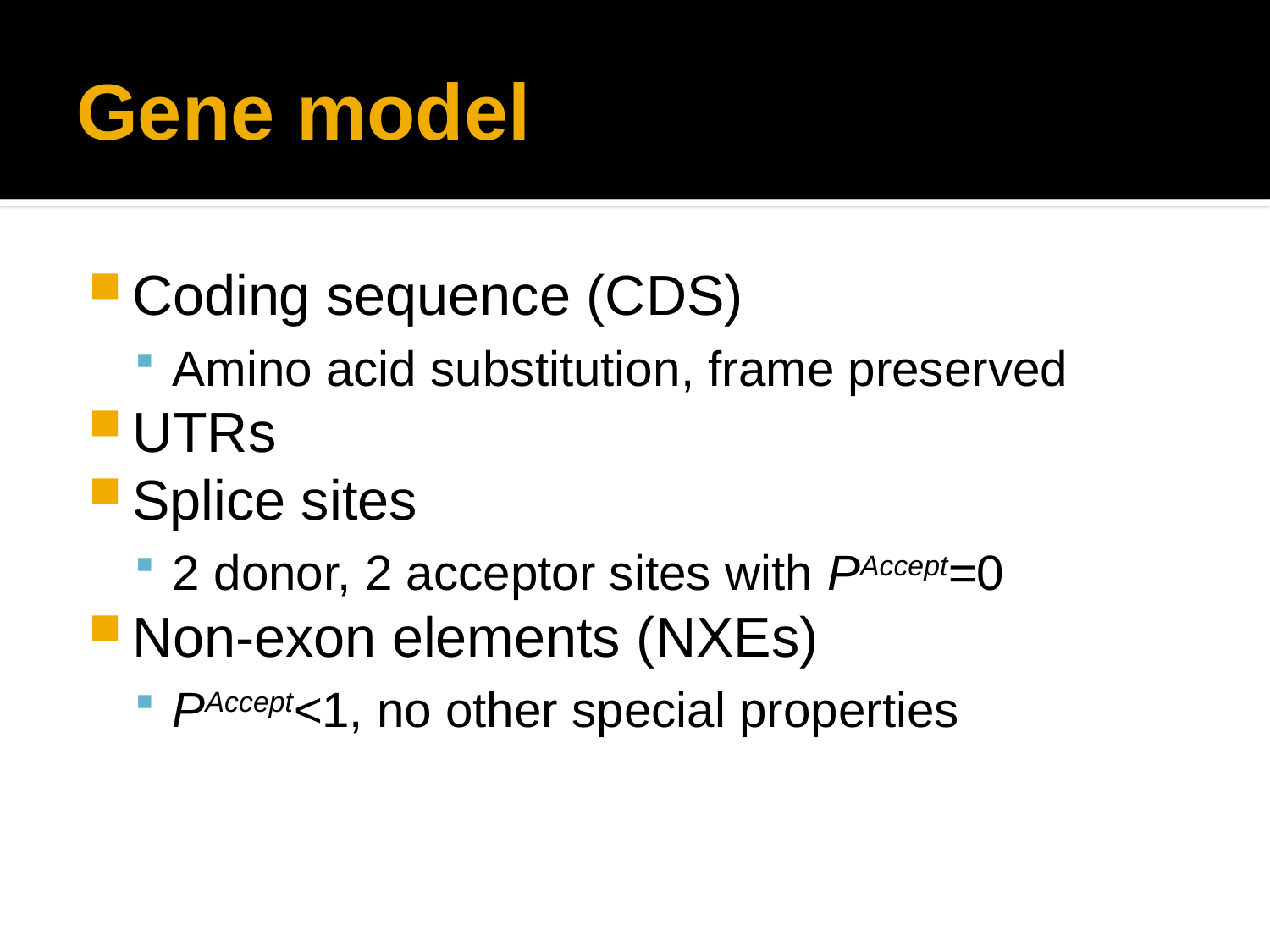

# Gene model
Coding sequence (CDS)
Amino acid substitution, frame preserved
UTRs
Splice sites
2 donor, 2 acceptor sites with PAccept=0
Non-exon elements (NXEs)
PAccept<1, no other special properties